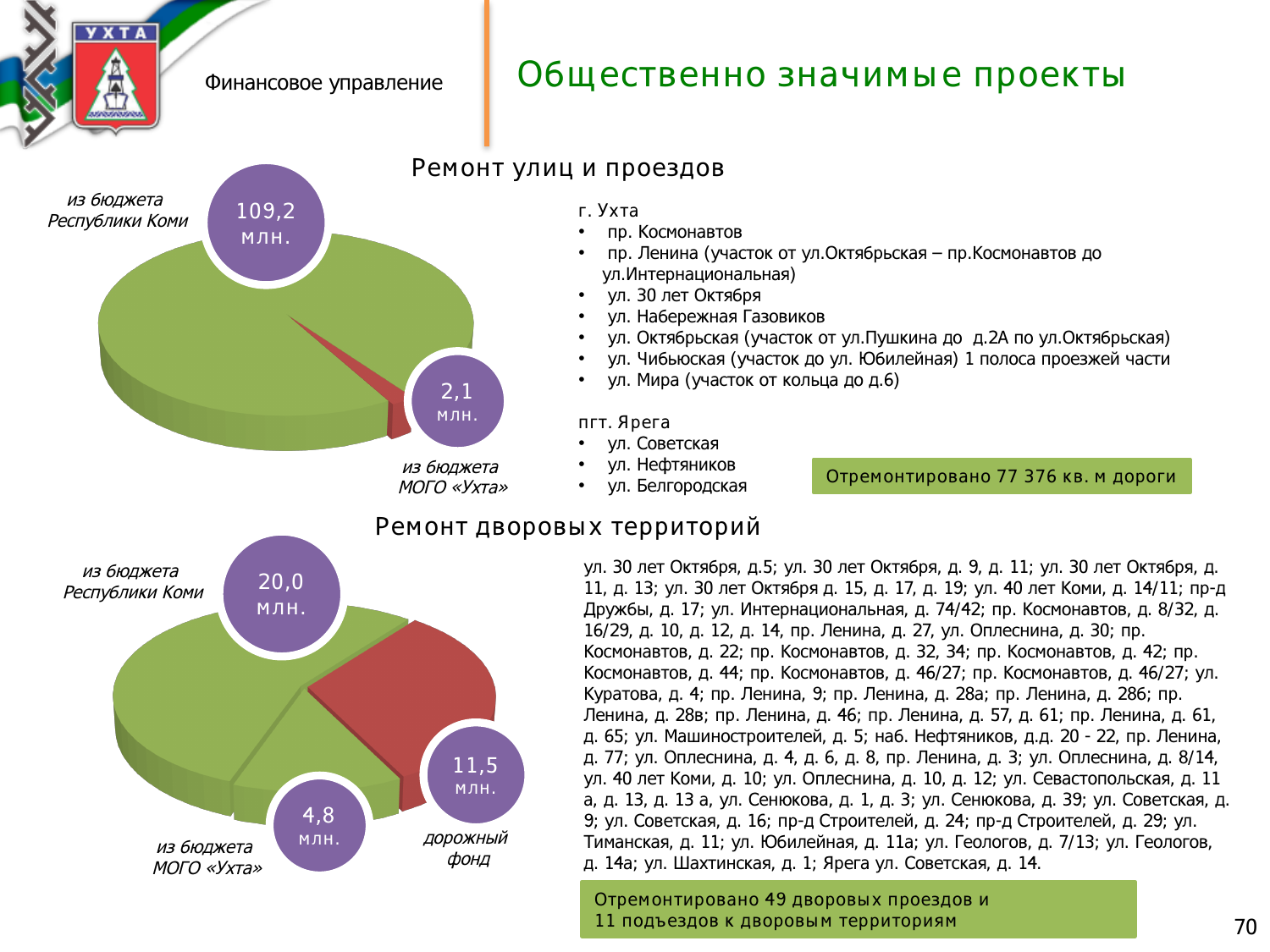

# Общественно значимые проекты
Ремонт улиц и проездов
109,2
млн.
из бюджета
Республики Коми
г. Ухта
 пр. Космонавтов
 пр. Ленина (участок от ул.Октябрьская – пр.Космонавтов до ул.Интернациональная)
 ул. 30 лет Октября
 ул. Набережная Газовиков
 ул. Октябрьская (участок от ул.Пушкина до  д.2А по ул.Октябрьская)
 ул. Чибьюская (участок до ул. Юбилейная) 1 полоса проезжей части
 ул. Мира (участок от кольца до д.6)

пгт. Ярега
 ул. Советская
 ул. Нефтяников
 ул. Белгородская

[unsupported chart]

2,1
млн.
из бюджета
МОГО «Ухта»
Отремонтировано 77 376 кв. м дороги
Ремонт дворовых территорий
20,0
млн.
ул. 30 лет Октября, д.5; ул. 30 лет Октября, д. 9, д. 11; ул. 30 лет Октября, д. 11, д. 13; ул. 30 лет Октября д. 15, д. 17, д. 19; ул. 40 лет Коми, д. 14/11; пр-д Дружбы, д. 17; ул. Интернациональная, д. 74/42; пр. Космонавтов, д. 8/32, д. 16/29, д. 10, д. 12, д. 14, пр. Ленина, д. 27, ул. Оплеснина, д. 30; пр. Космонавтов, д. 22; пр. Космонавтов, д. 32, 34; пр. Космонавтов, д. 42; пр. Космонавтов, д. 44; пр. Космонавтов, д. 46/27; пр. Космонавтов, д. 46/27; ул. Куратова, д. 4; пр. Ленина, 9; пр. Ленина, д. 28а; пр. Ленина, д. 28б; пр. Ленина, д. 28в; пр. Ленина, д. 46; пр. Ленина, д. 57, д. 61; пр. Ленина, д. 61, д. 65; ул. Машиностроителей, д. 5; наб. Нефтяников, д.д. 20 - 22, пр. Ленина, д. 77; ул. Оплеснина, д. 4, д. 6, д. 8, пр. Ленина, д. 3; ул. Оплеснина, д. 8/14, ул. 40 лет Коми, д. 10; ул. Оплеснина, д. 10, д. 12; ул. Севастопольская, д. 11 а, д. 13, д. 13 а, ул. Сенюкова, д. 1, д. 3; ул. Сенюкова, д. 39; ул. Советская, д. 9; ул. Советская, д. 16; пр-д Строителей, д. 24; пр-д Строителей, д. 29; ул. Тиманская, д. 11; ул. Юбилейная, д. 11а; ул. Геологов, д. 7/13; ул. Геологов, д. 14а; ул. Шахтинская, д. 1; Ярега ул. Советская, д. 14.
из бюджета
Республики Коми

[unsupported chart]

11,5
млн.
4,8
млн.
дорожный
фонд
из бюджета
МОГО «Ухта»
Отремонтировано 49 дворовых проездов и
11 подъездов к дворовым территориям
70